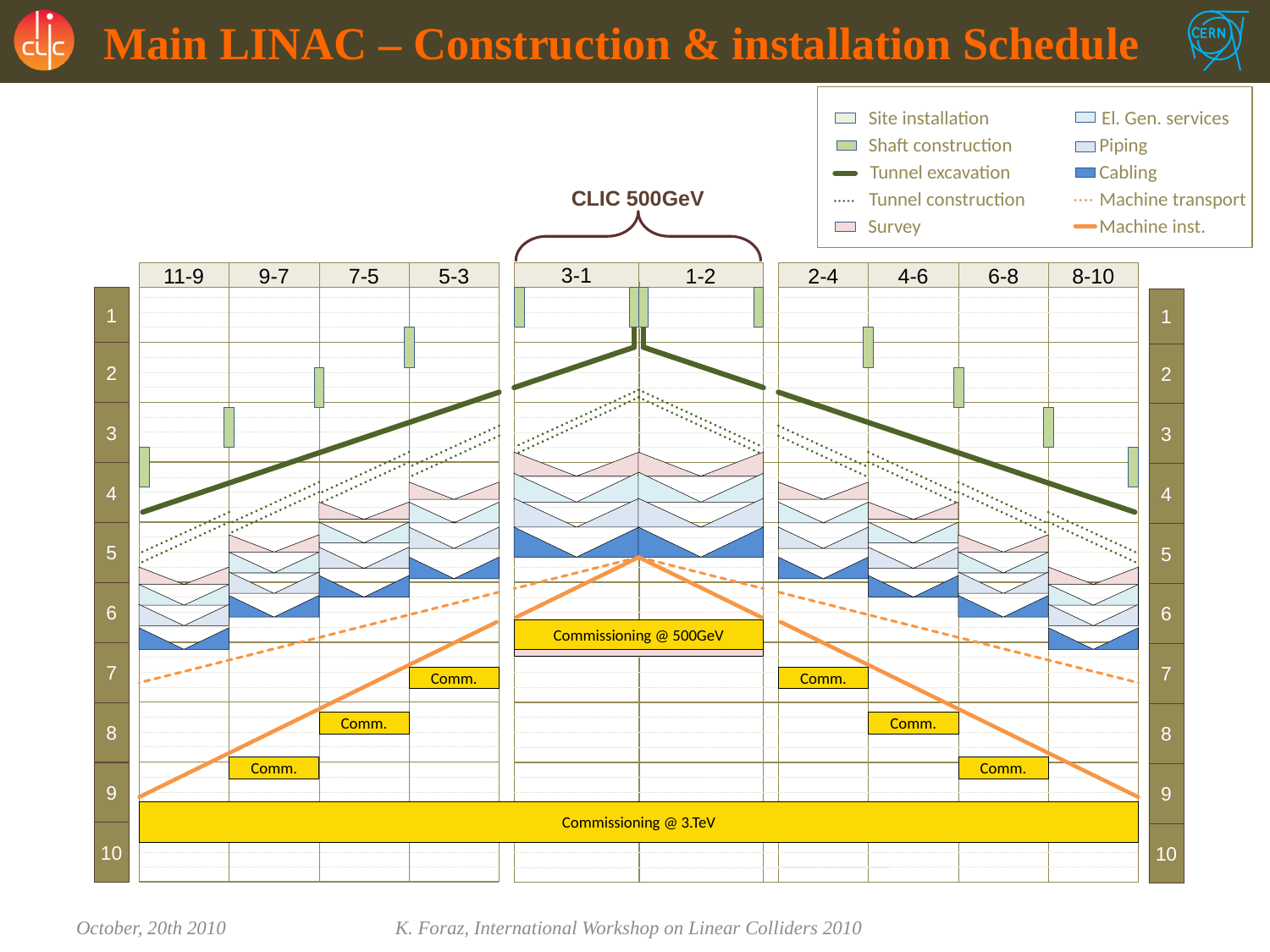

# Main LINAC – Construction & installation Schedule

Site installation
El. Gen. services

Shaft construction
Piping

Tunnel excavation
Cabling

Tunnel construction
Machine transport
Survey
Machine inst.

Commissioning @ 500GeV

Comm.
Comm.
Comm.
Comm.
Comm.
Comm.
Commissioning @ 3.TeV
October, 20th 2010
K. Foraz, International Workshop on Linear Colliders 2010